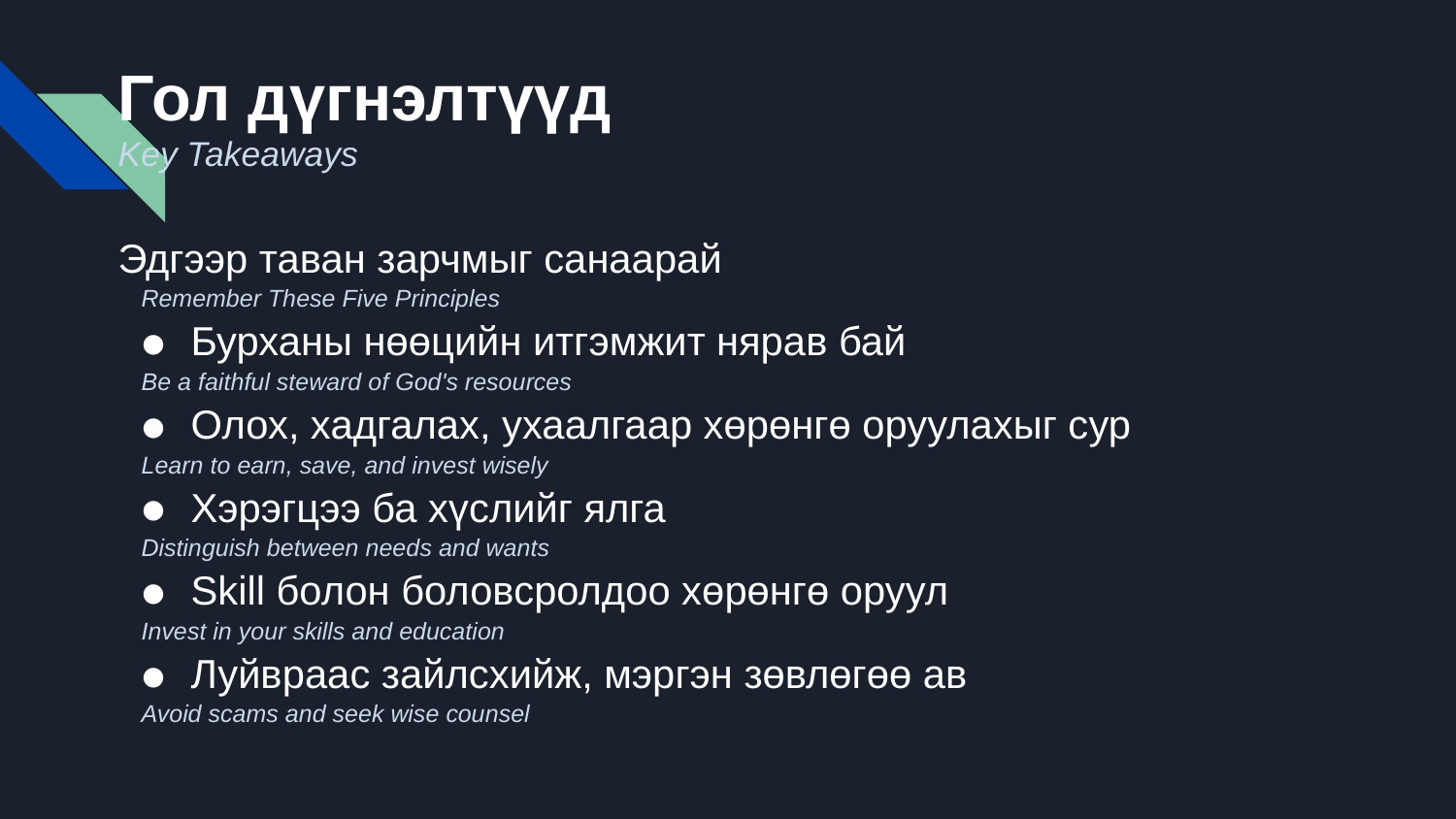

# Гол дүгнэлтүүд
Key Takeaways
Эдгээр таван зарчмыг санаарай
Remember These Five Principles
Бурханы нөөцийн итгэмжит нярав бай
Be a faithful steward of God's resources
Олох, хадгалах, ухаалгаар хөрөнгө оруулахыг сур
Learn to earn, save, and invest wisely
Хэрэгцээ ба хүслийг ялга
Distinguish between needs and wants
Skill болон боловсролдоо хөрөнгө оруул
Invest in your skills and education
Луйвраас зайлсхийж, мэргэн зөвлөгөө ав
Avoid scams and seek wise counsel